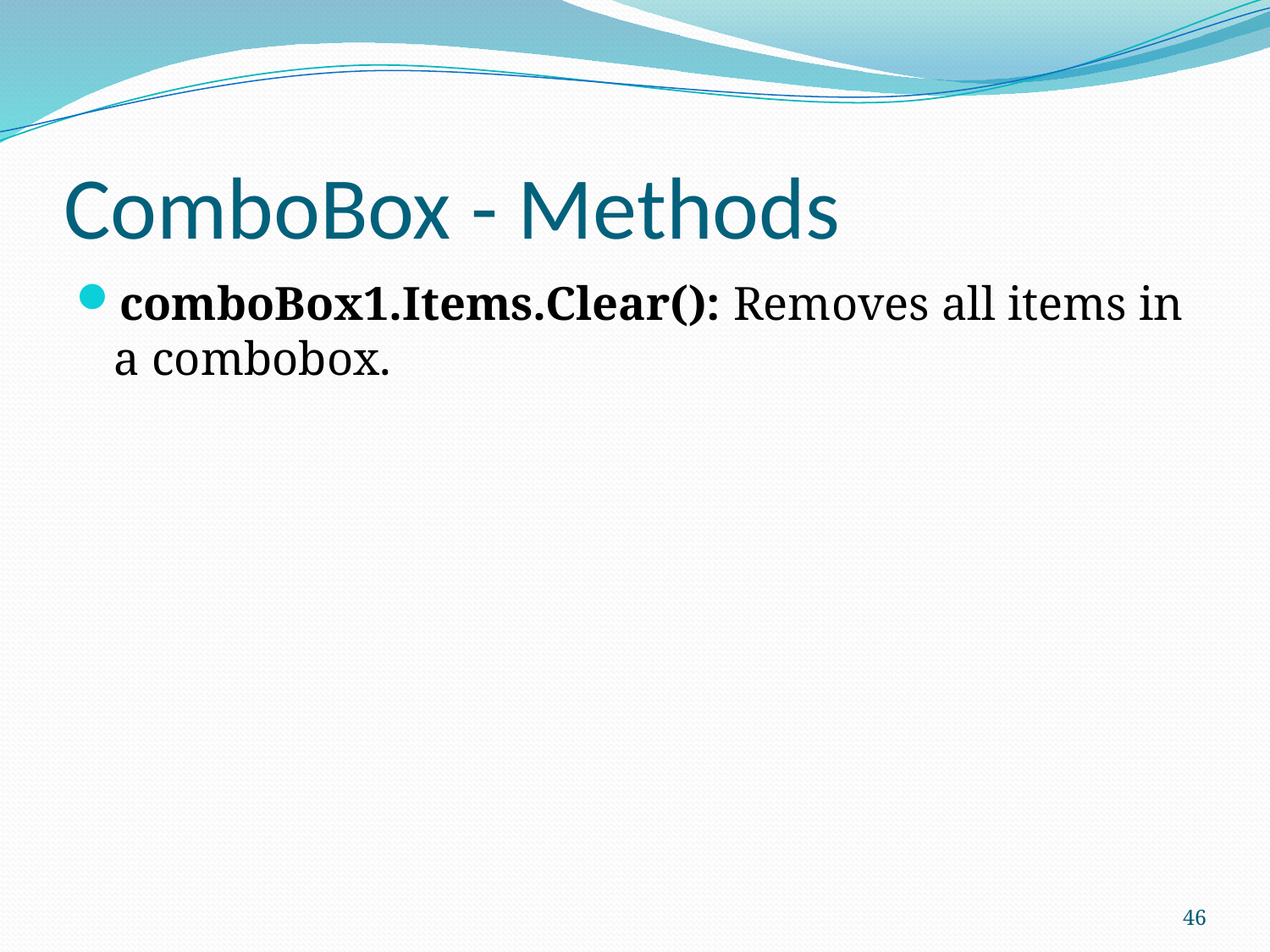

# ComboBox - Methods
comboBox1.Items.Clear(): Removes all items in a combobox.
46